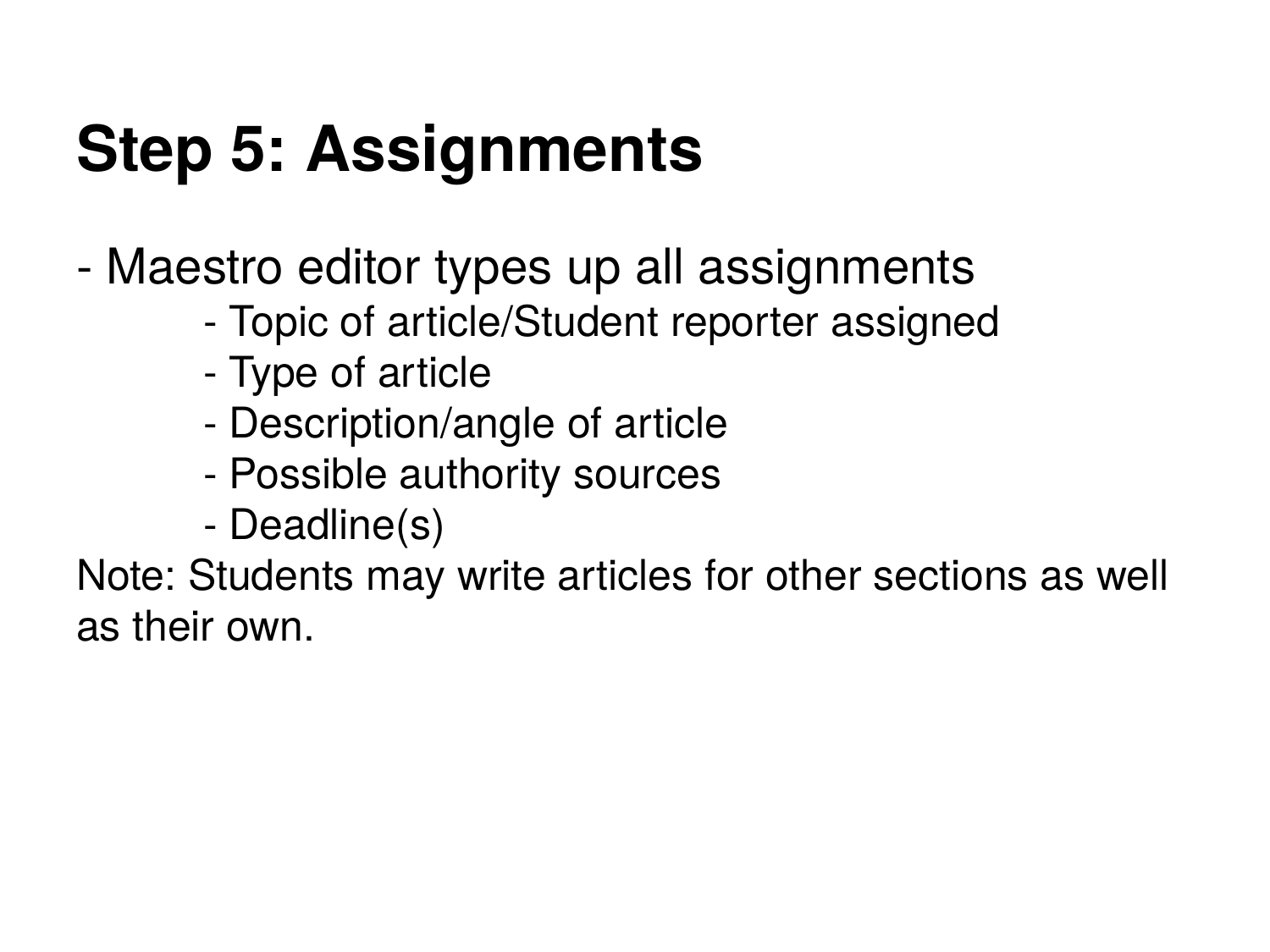

# Step 5: Assignments
- Maestro editor types up all assignments
	- Topic of article/Student reporter assigned
	- Type of article
	- Description/angle of article
	- Possible authority sources
	- Deadline(s)
Note: Students may write articles for other sections as well as their own.